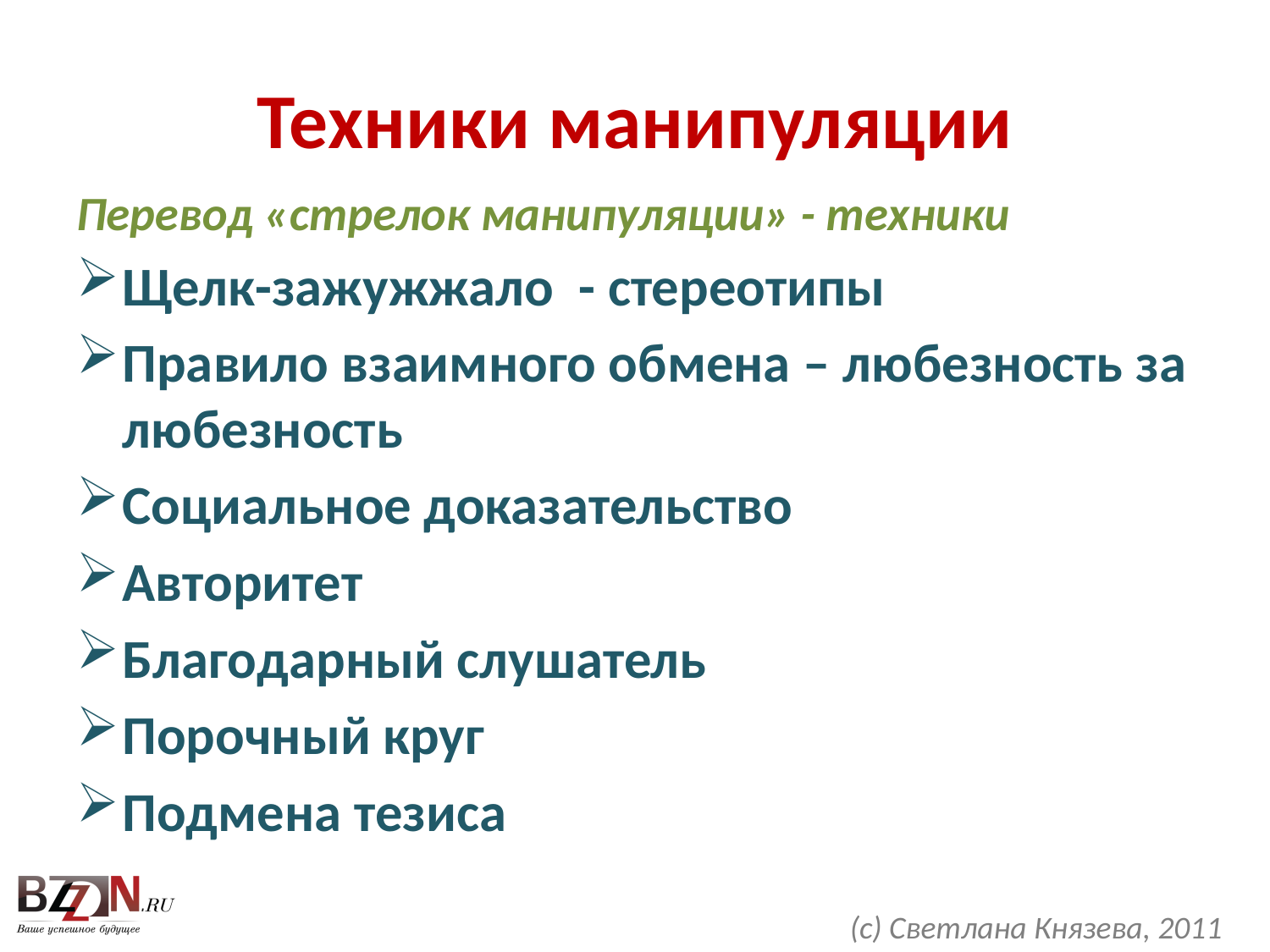

# Техники манипуляции
Перевод «стрелок манипуляции» - техники
Щелк-зажужжало  - стереотипы
Правило взаимного обмена – любезность за любезность
Социальное доказательство
Авторитет
Благодарный слушатель
Порочный круг
Подмена тезиса

(с) Светлана Князева, 2011